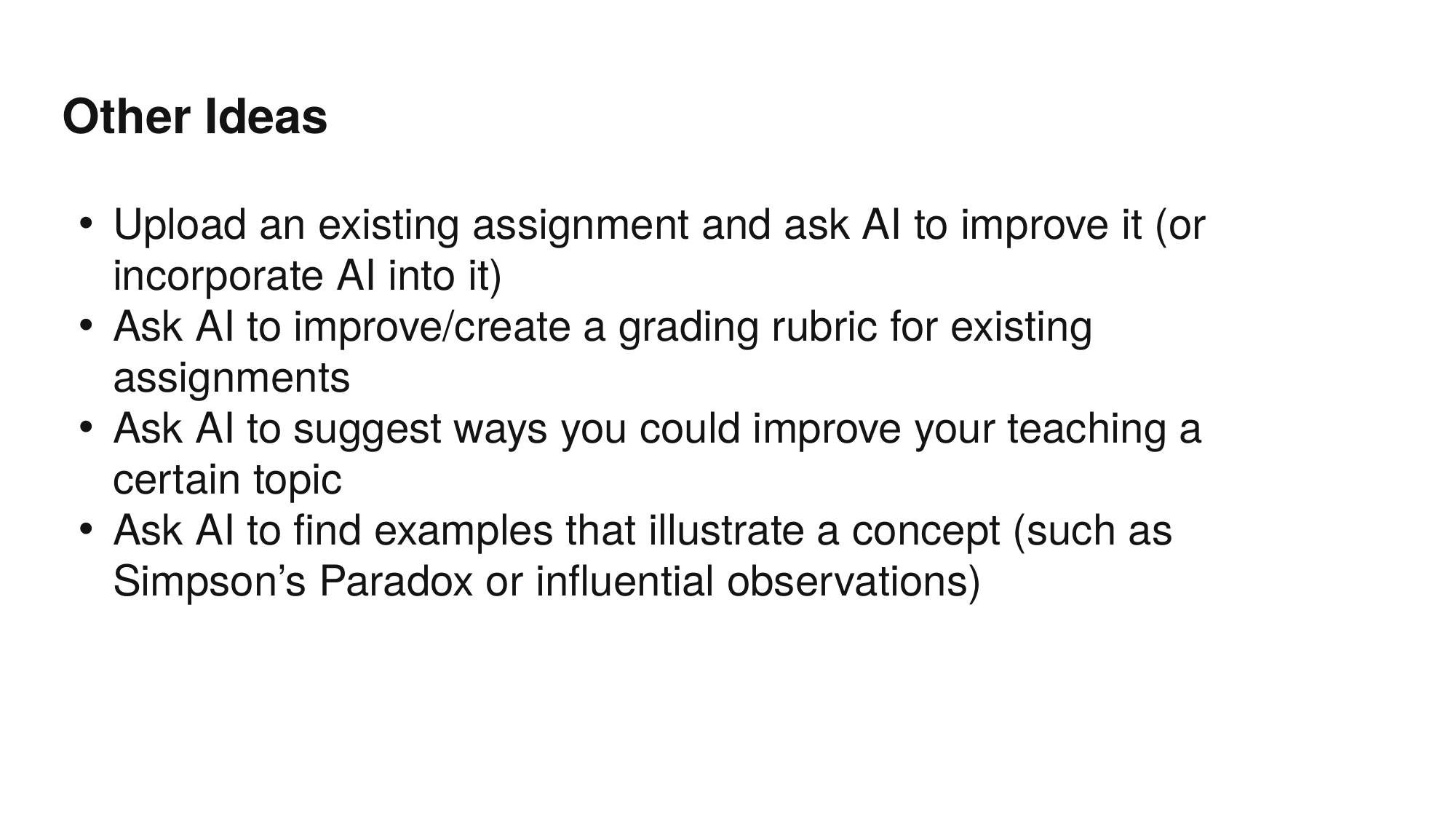

# Other Ideas
Upload an existing assignment and ask AI to improve it (or incorporate AI into it)
Ask AI to improve/create a grading rubric for existing assignments
Ask AI to suggest ways you could improve your teaching a certain topic
Ask AI to find examples that illustrate a concept (such as Simpson’s Paradox or influential observations)